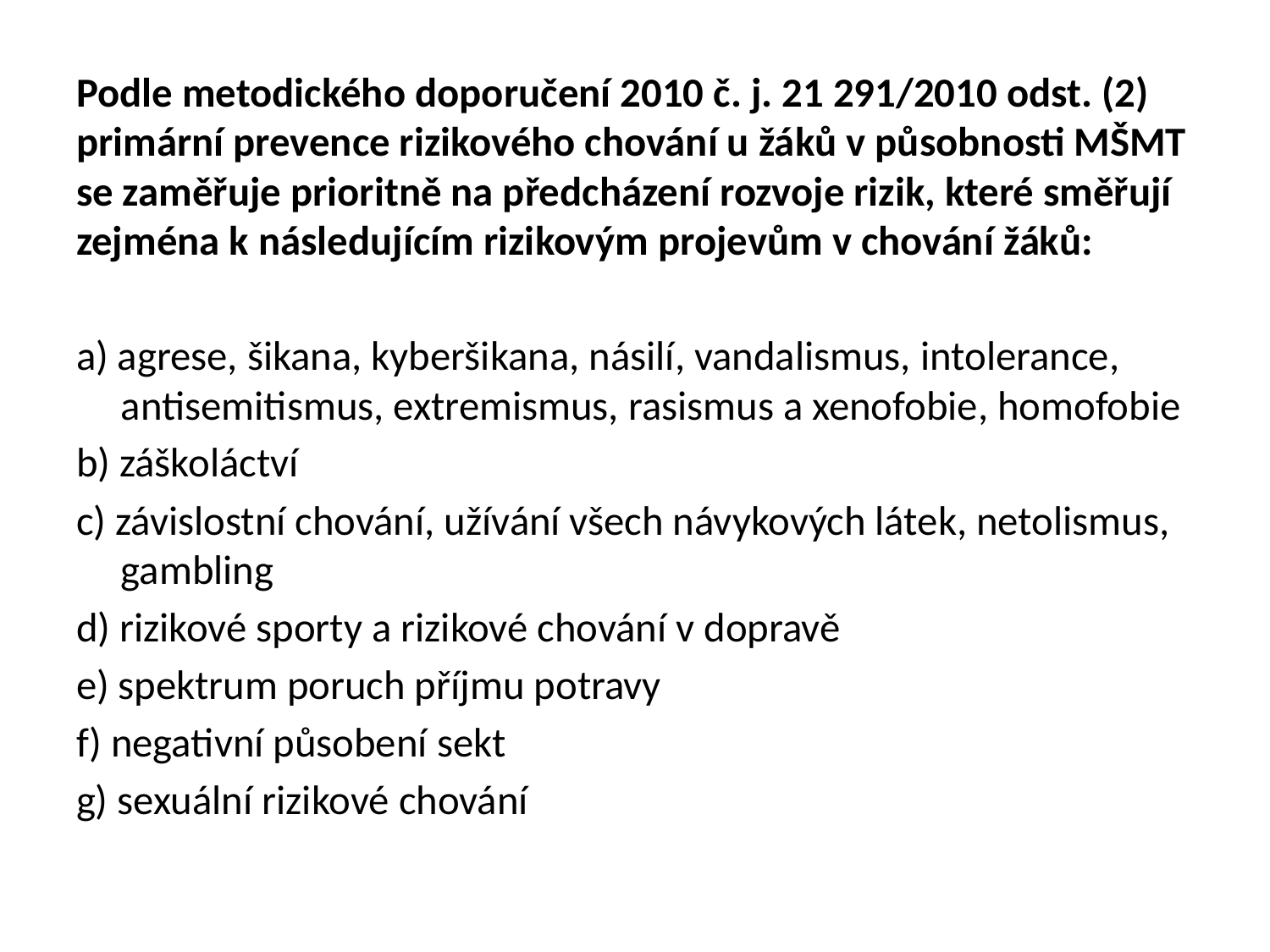

Podle metodického doporučení 2010 č. j. 21 291/2010 odst. (2) primární prevence rizikového chování u žáků v působnosti MŠMT se zaměřuje prioritně na předcházení rozvoje rizik, které směřují zejména k následujícím rizikovým projevům v chování žáků:

a) agrese, šikana, kyberšikana, násilí, vandalismus, intolerance, antisemitismus, extremismus, rasismus a xenofobie, homofobie
b) záškoláctví
c) závislostní chování, užívání všech návykových látek, netolismus, gambling
d) rizikové sporty a rizikové chování v dopravě
e) spektrum poruch příjmu potravy
f) negativní působení sekt
g) sexuální rizikové chování